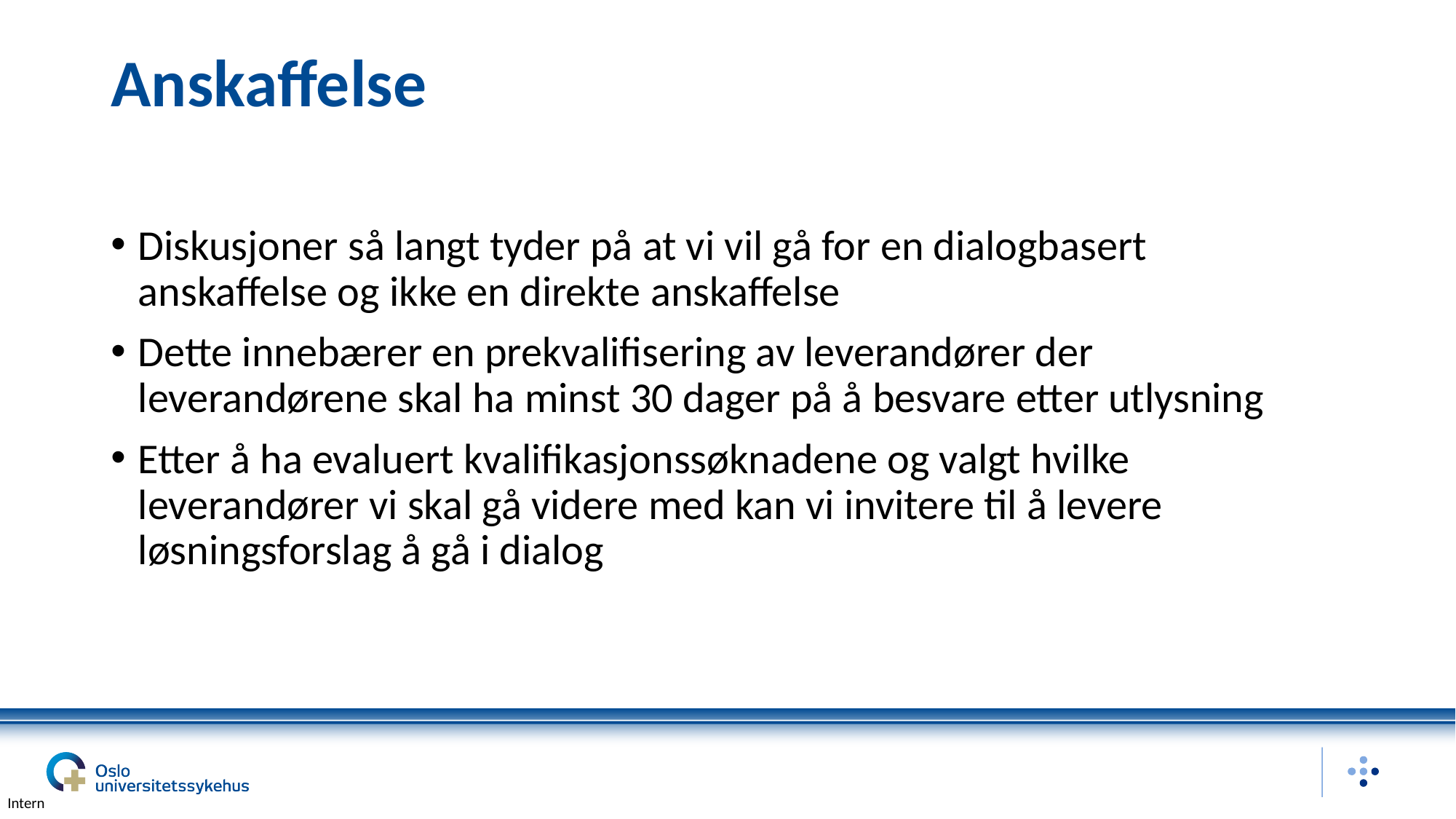

# Anskaffelse
Diskusjoner så langt tyder på at vi vil gå for en dialogbasert anskaffelse og ikke en direkte anskaffelse
Dette innebærer en prekvalifisering av leverandører der leverandørene skal ha minst 30 dager på å besvare etter utlysning
Etter å ha evaluert kvalifikasjonssøknadene og valgt hvilke leverandører vi skal gå videre med kan vi invitere til å levere løsningsforslag å gå i dialog